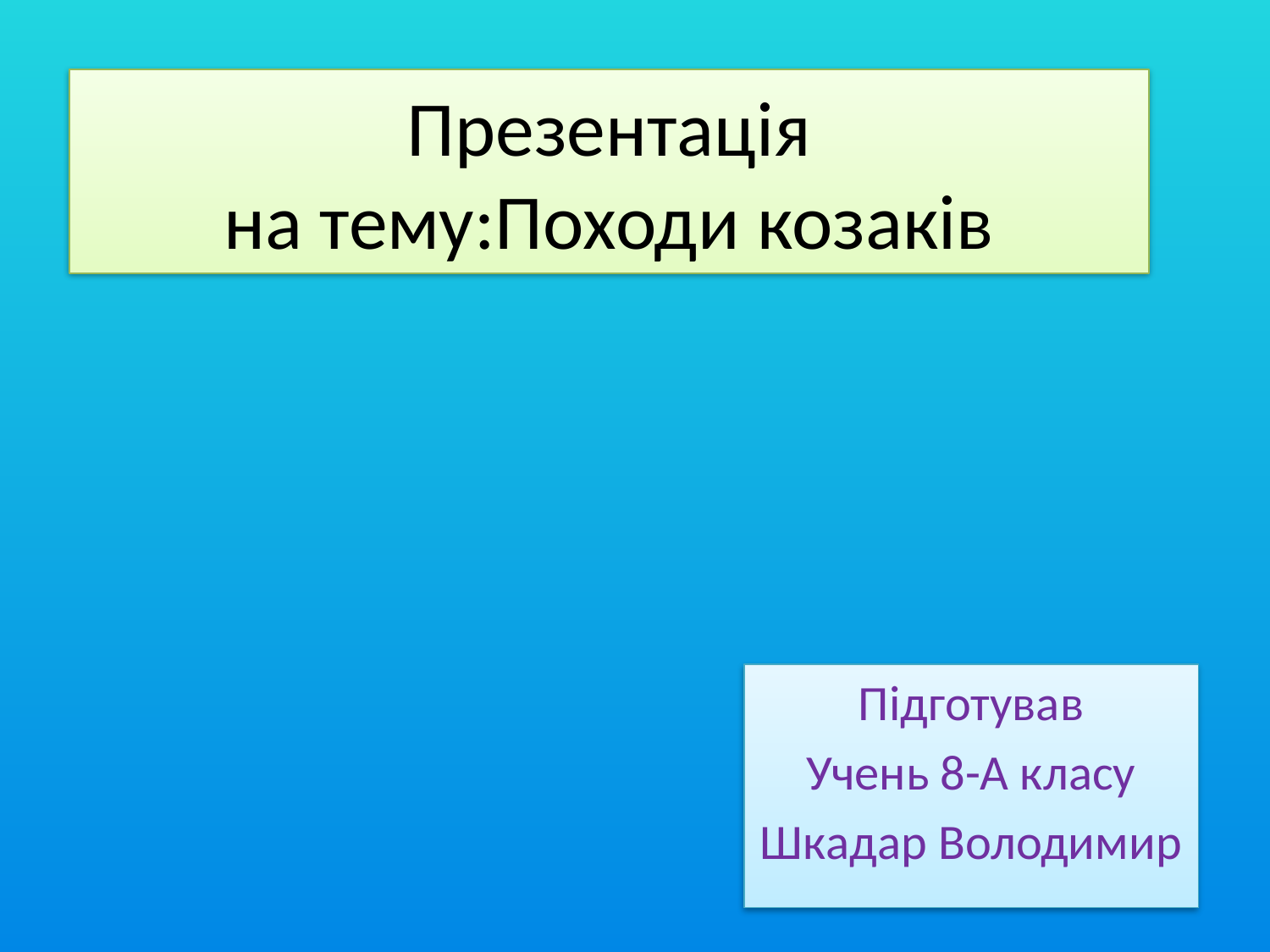

# Презентація на тему:Походи козаків
Підготував
Учень 8-А класу
Шкадар Володимир